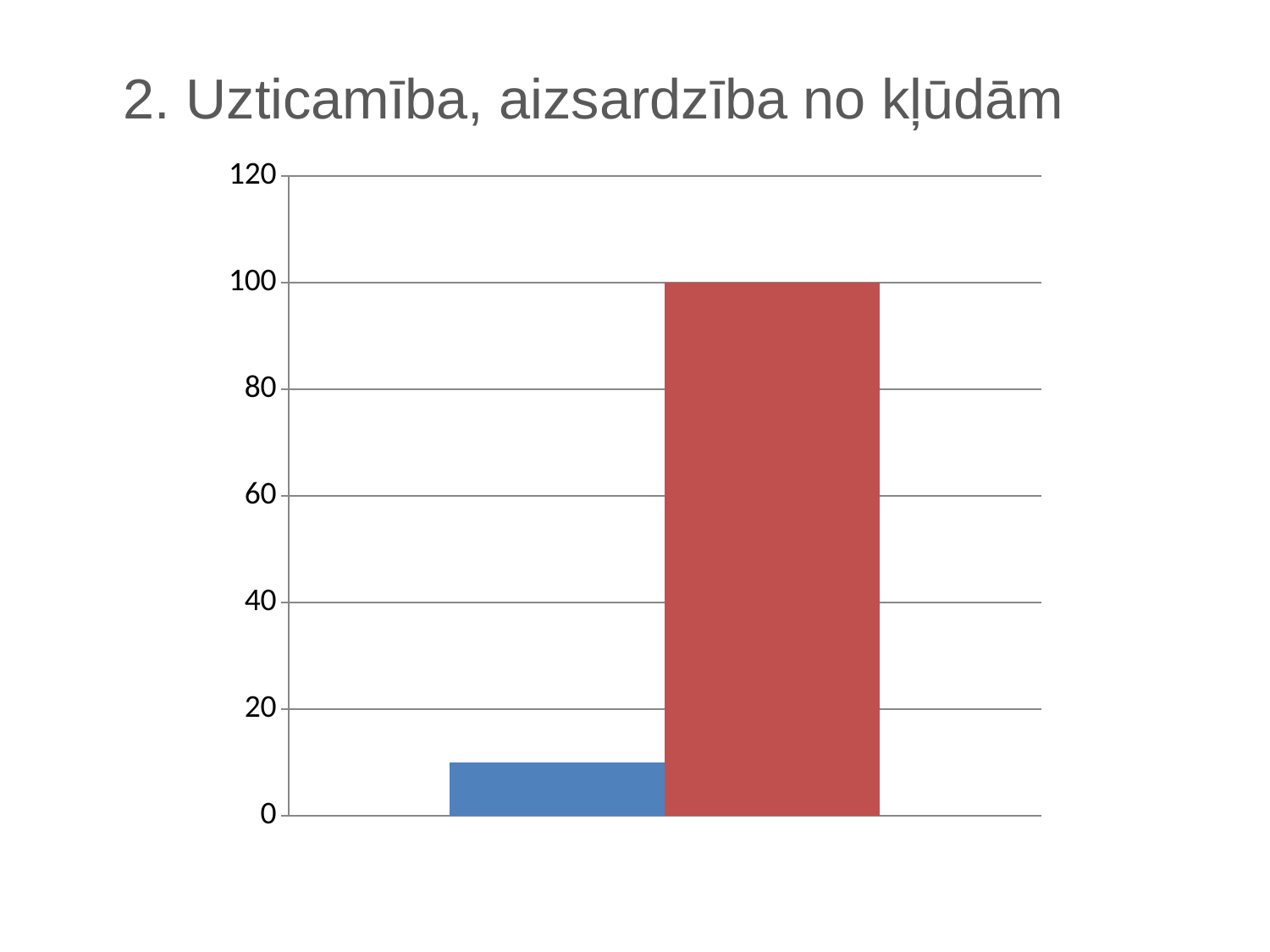

2. Uzticamība, aizsardzība no kļūdām

### Chart

| Category | Series 1 | Series 2 |
|---|---|---|
| Category 1 | 10.0 | 100.0 |